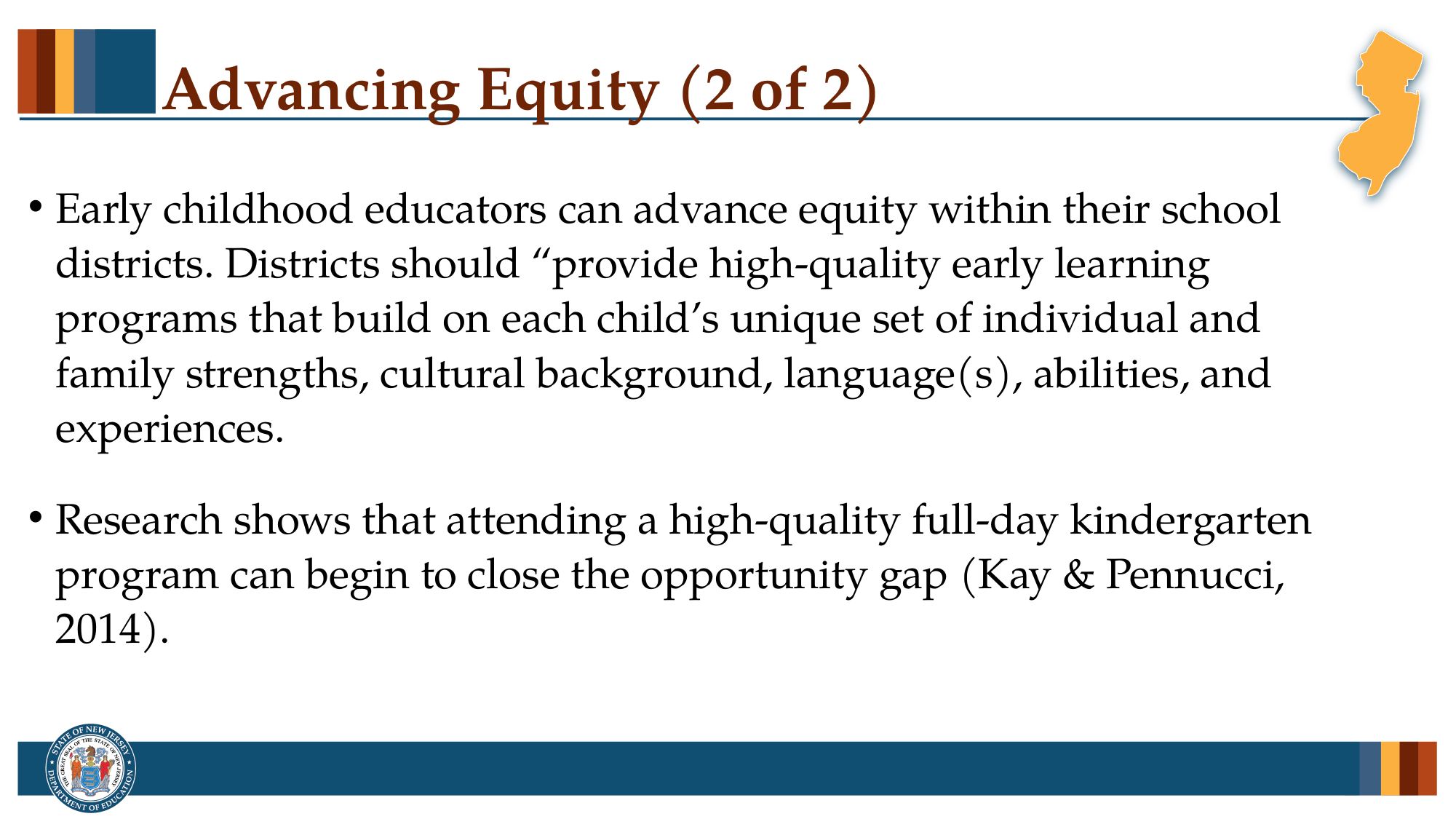

# Advancing Equity (2 of 2)
Early childhood educators can advance equity within their school districts. Districts should “provide high-quality early learning programs that build on each child’s unique set of individual and family strengths, cultural background, language(s), abilities, and experiences.
Research shows that attending a high-quality full-day kindergarten program can begin to close the opportunity gap (Kay & Pennucci, 2014).